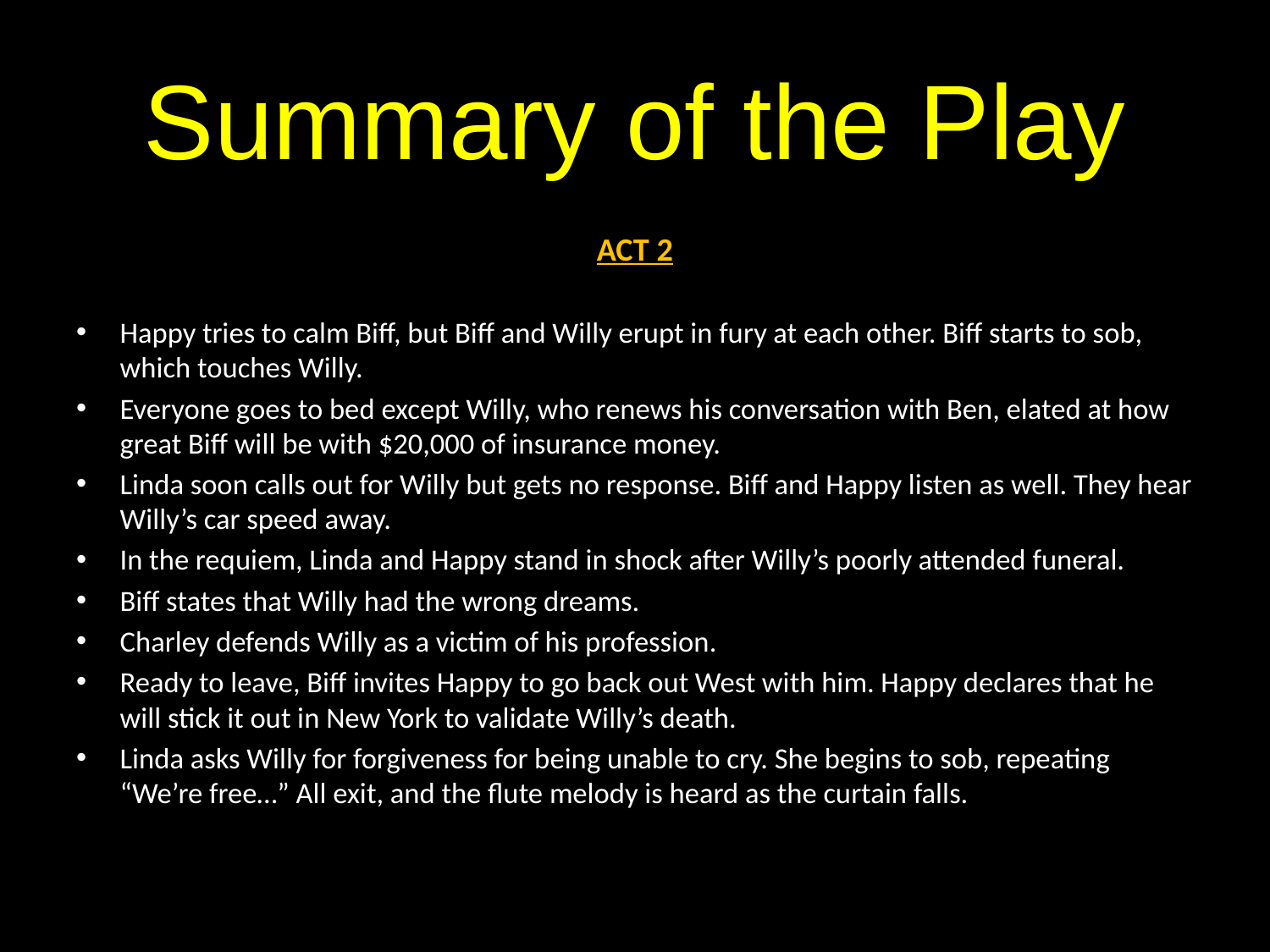

# Summary of the Play
ACT 2

Happy tries to calm Biff, but Biff and Willy erupt in fury at each other. Biff starts to sob, which touches Willy.
Everyone goes to bed except Willy, who renews his conversation with Ben, elated at how great Biff will be with $20,000 of insurance money.
Linda soon calls out for Willy but gets no response. Biff and Happy listen as well. They hear Willy’s car speed away.
In the requiem, Linda and Happy stand in shock after Willy’s poorly attended funeral.
Biff states that Willy had the wrong dreams.
Charley defends Willy as a victim of his profession.
Ready to leave, Biff invites Happy to go back out West with him. Happy declares that he will stick it out in New York to validate Willy’s death.
Linda asks Willy for forgiveness for being unable to cry. She begins to sob, repeating “We’re free…” All exit, and the flute melody is heard as the curtain falls.